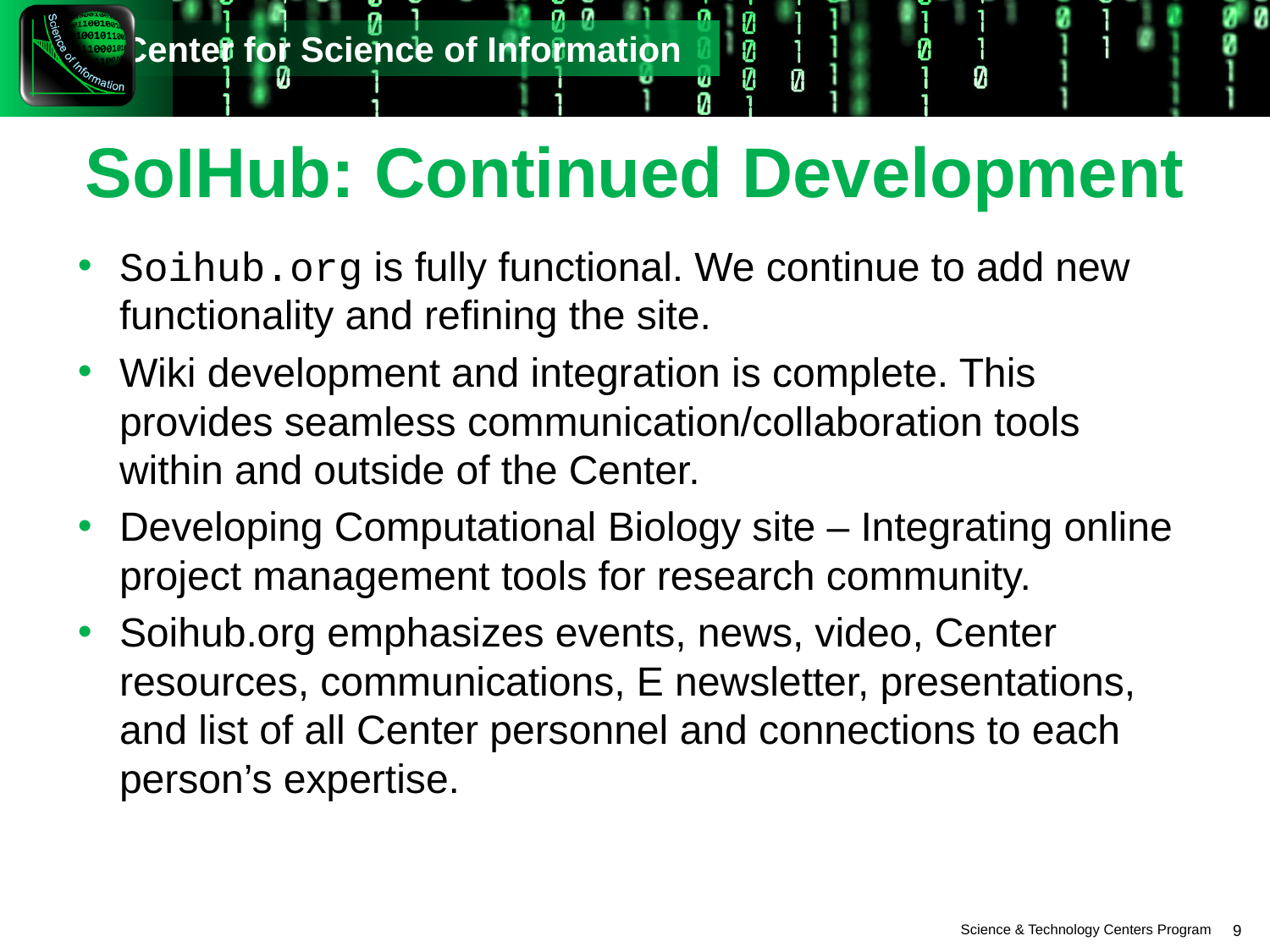

# SoIHub: Continued Development
Soihub.org is fully functional. We continue to add new functionality and refining the site.
Wiki development and integration is complete. This provides seamless communication/collaboration tools within and outside of the Center.
Developing Computational Biology site – Integrating online project management tools for research community.
Soihub.org emphasizes events, news, video, Center resources, communications, E newsletter, presentations, and list of all Center personnel and connections to each person’s expertise.

9